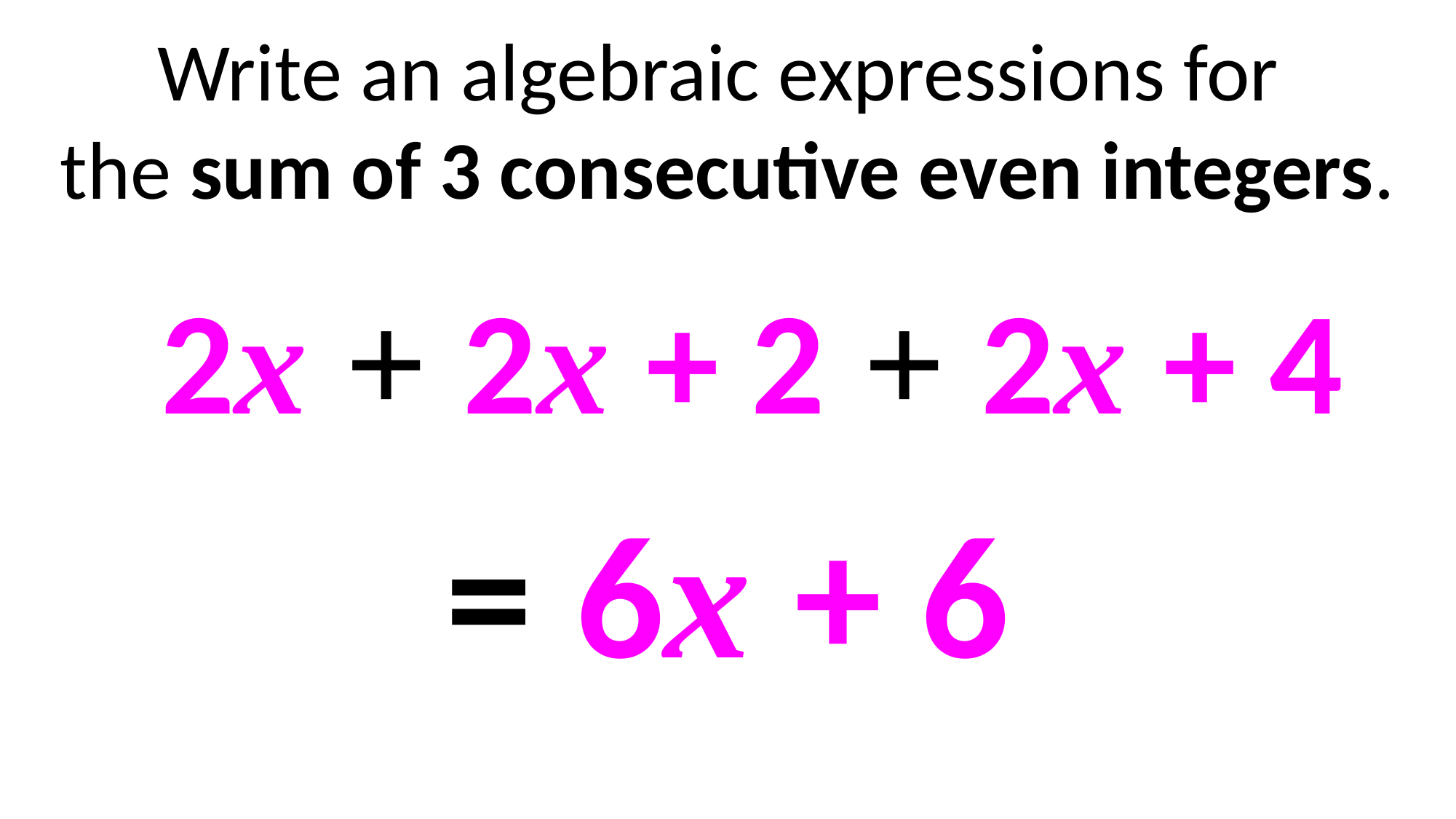

Write an algebraic expressions for
the sum of 3 consecutive even integers.
2x + 2x + 2 + 2x + 4
= 6x + 6